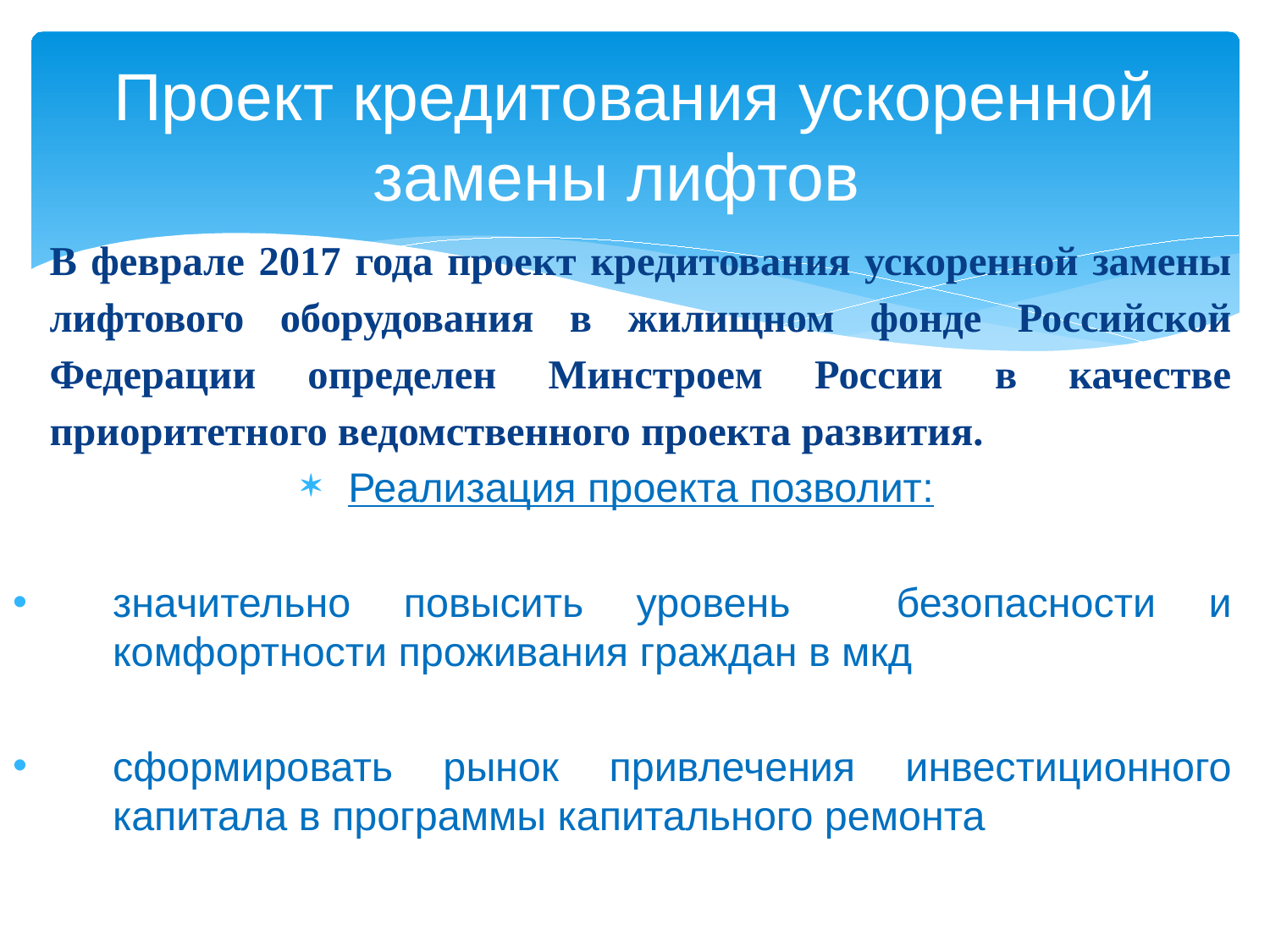

# Проект кредитования ускоренной замены лифтов
В феврале 2017 года проект кредитования ускоренной замены лифтового оборудования в жилищном фонде Российской Федерации определен Минстроем России в качестве приоритетного ведомственного проекта развития.
Реализация проекта позволит:

значительно повысить уровень  безопасности и комфортности проживания граждан в мкд

сформировать рынок привлечения инвестиционного капитала в программы капитального ремонта